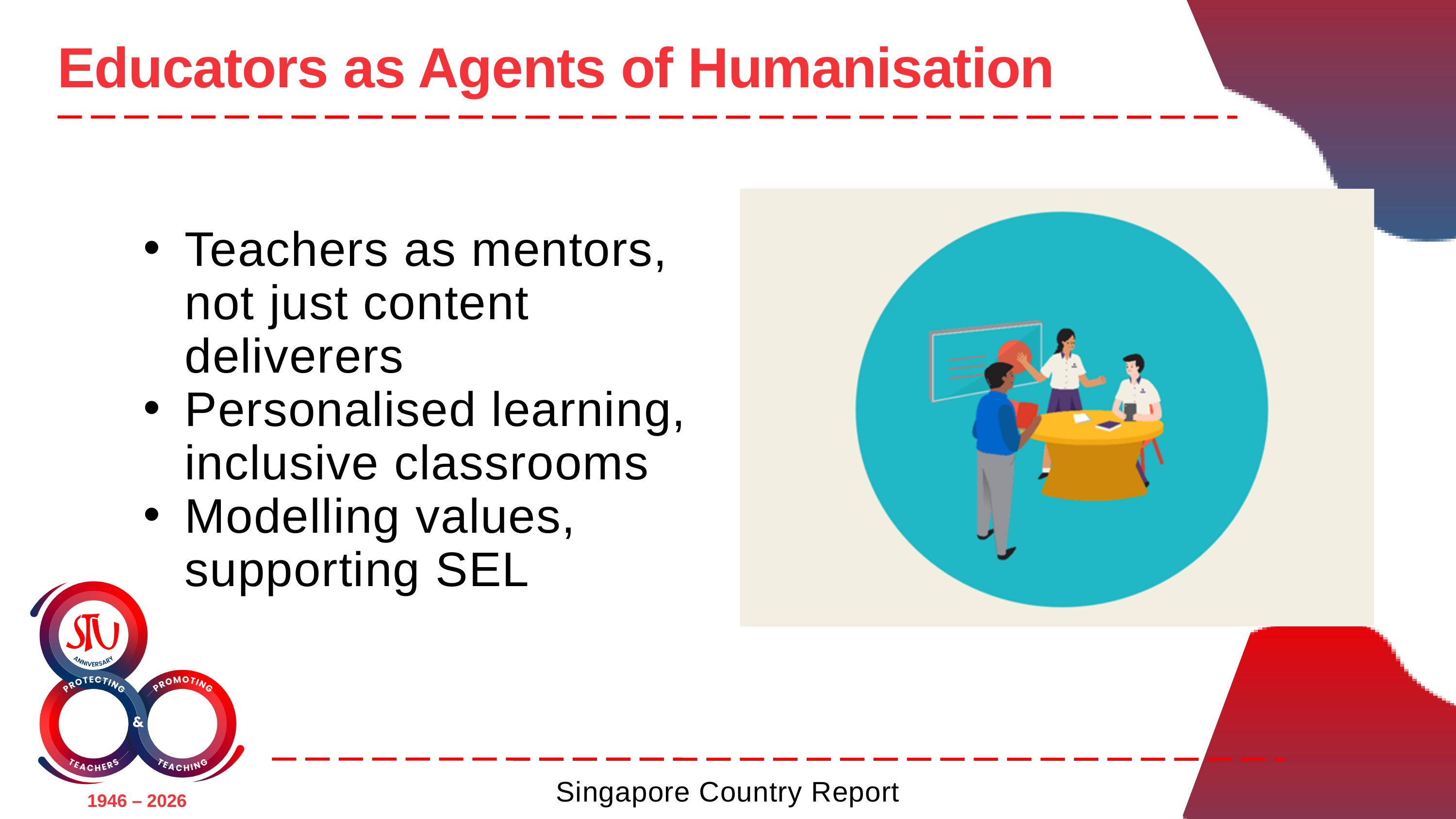

Educators as Agents of Humanisation

Teachers as mentors, not just content deliverers
Personalised learning, inclusive classrooms
Modelling values, supporting SEL

1946 – 2026

Singapore Country Report